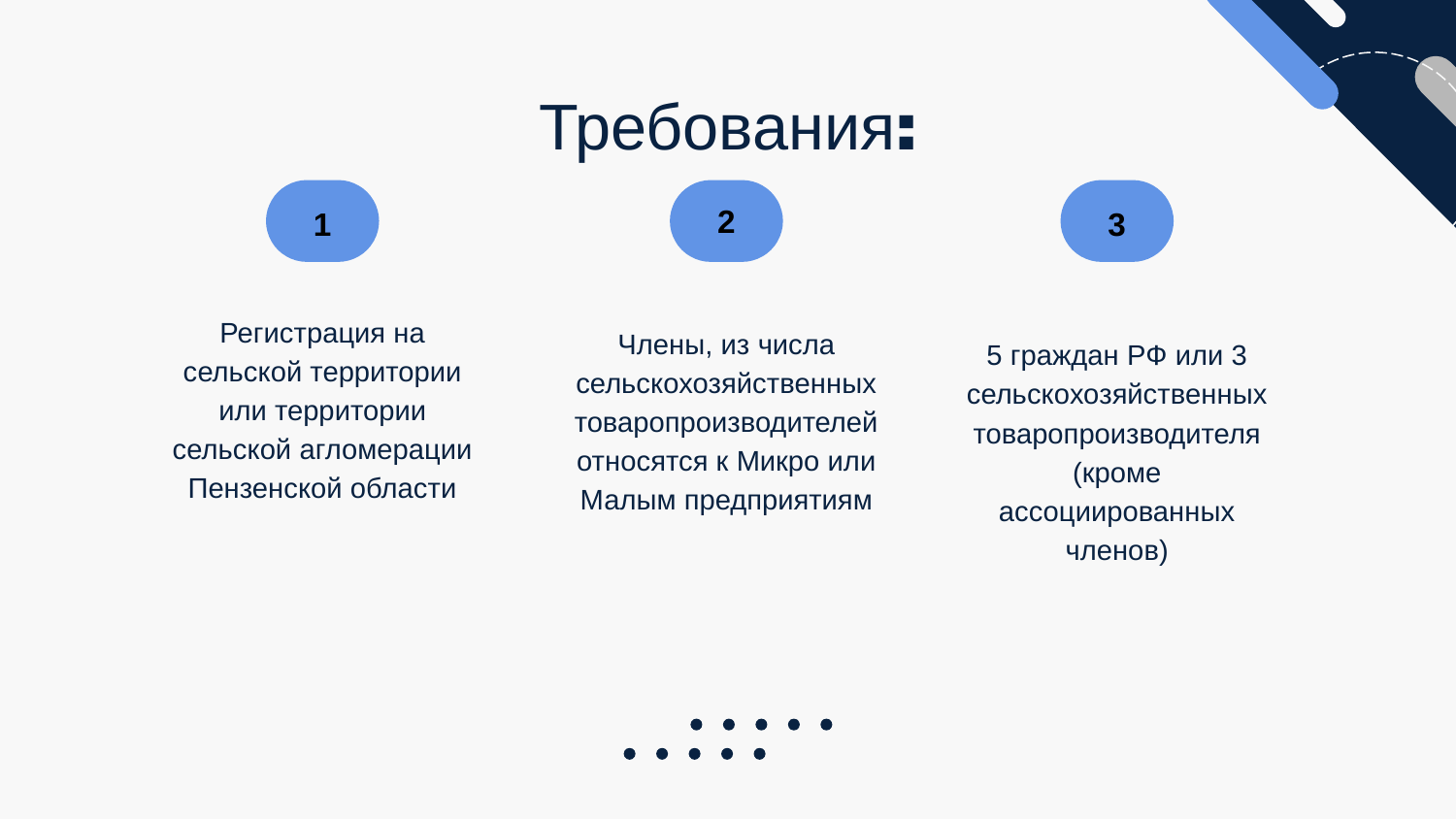

# Требования:

2
1
3
Регистрация на сельской территории или территории сельской агломерации Пензенской области
Члены, из числа сельскохозяйственных товаропроизводителей относятся к Микро или Малым предприятиям
5 граждан РФ или 3 сельскохозяйственных товаропроизводителя
(кроме ассоциированных членов)